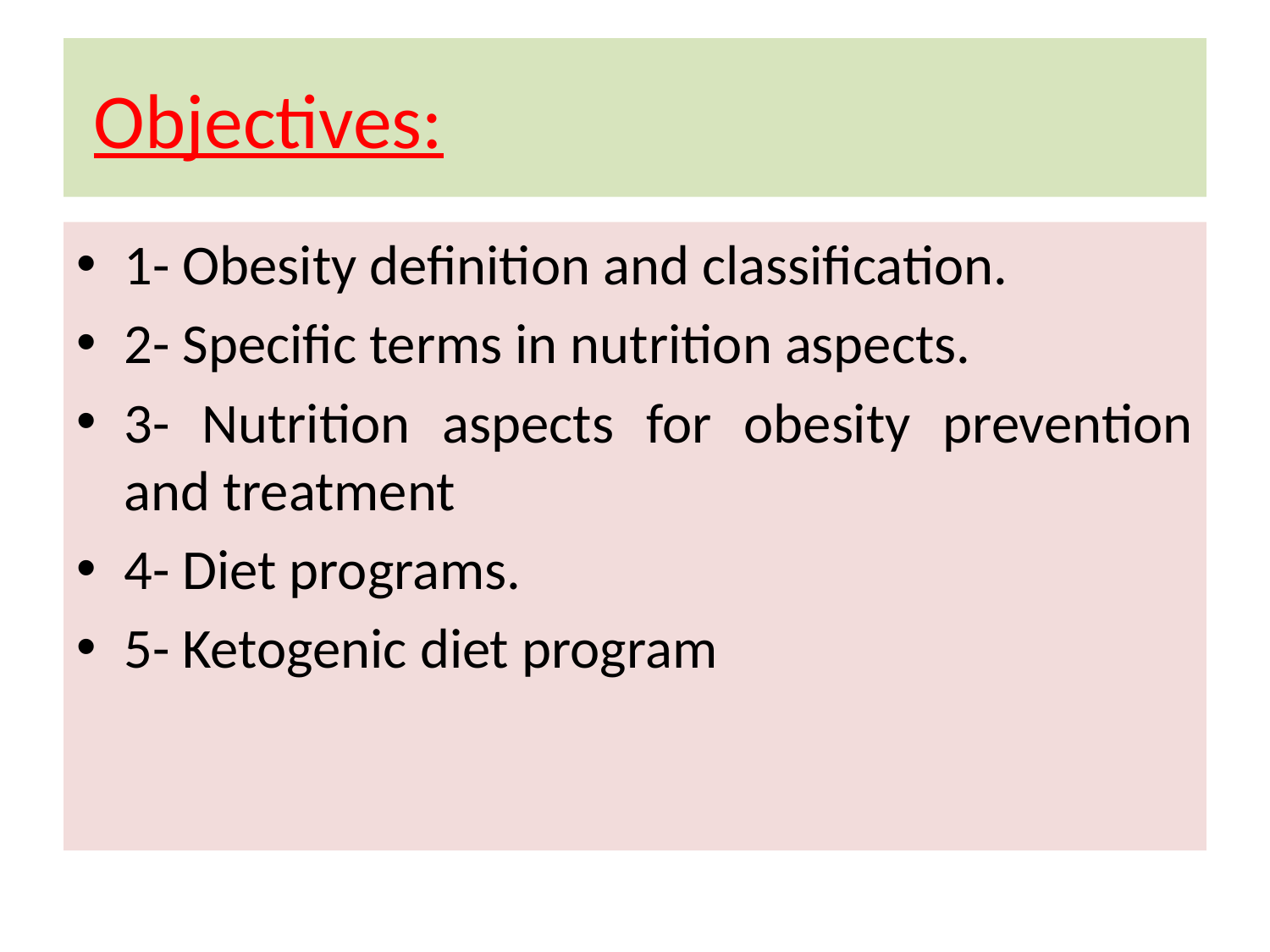

# Objectives:
1- Obesity definition and classification.
2- Specific terms in nutrition aspects.
3- Nutrition aspects for obesity prevention and treatment
4- Diet programs.
5- Ketogenic diet program